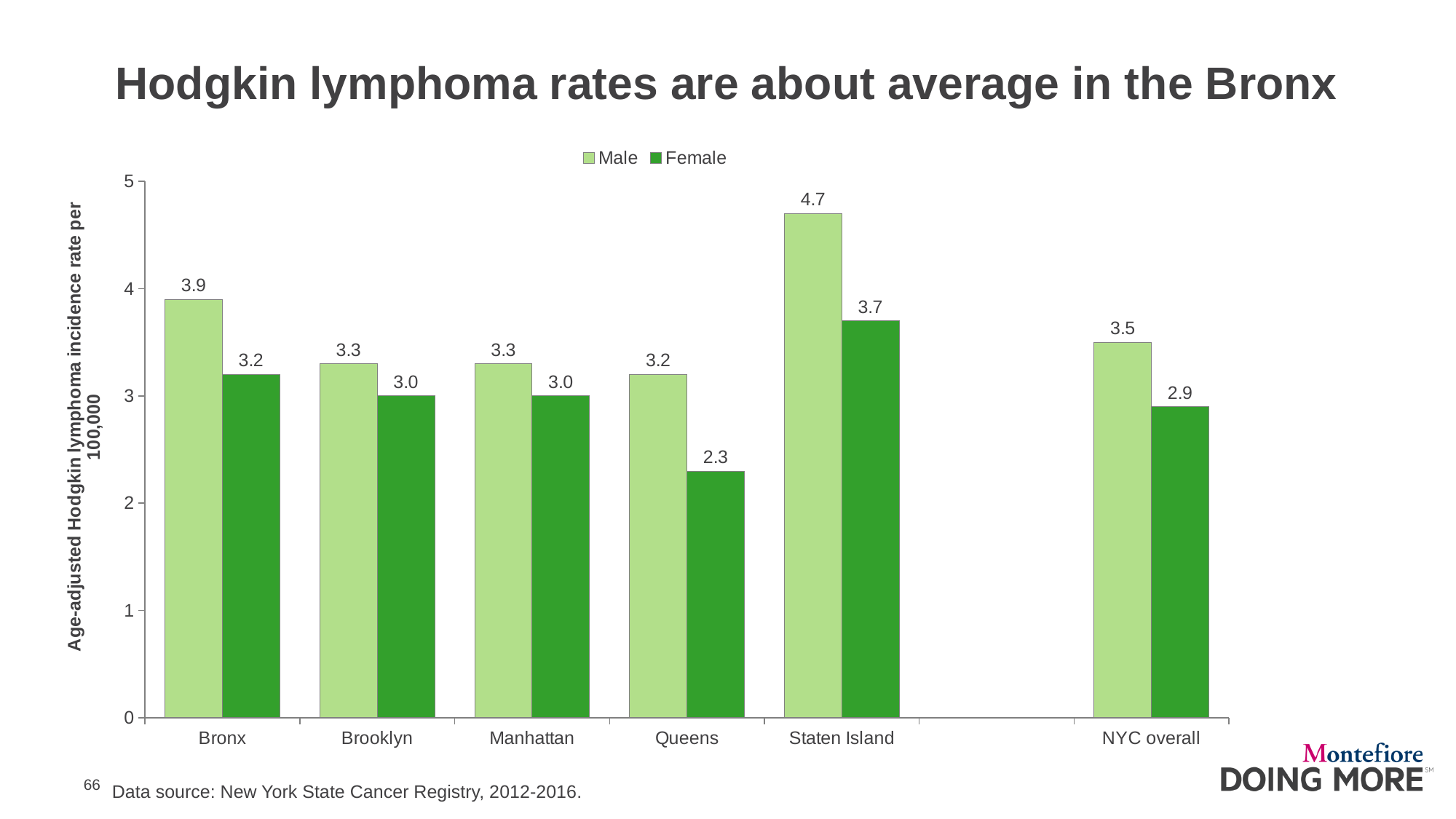

# Hodgkin lymphoma rates are about average in the Bronx

### Chart

| Category | Male | Female |
|---|---|---|
| Bronx | 3.9 | 3.2 |
| Brooklyn | 3.3 | 3.0 |
| Manhattan | 3.3 | 3.0 |
| Queens | 3.2 | 2.3 |
| Staten Island | 4.7 | 3.7 |
|  | None | None |
| NYC overall | 3.5 | 2.9 |
Data source: New York State Cancer Registry, 2012-2016.